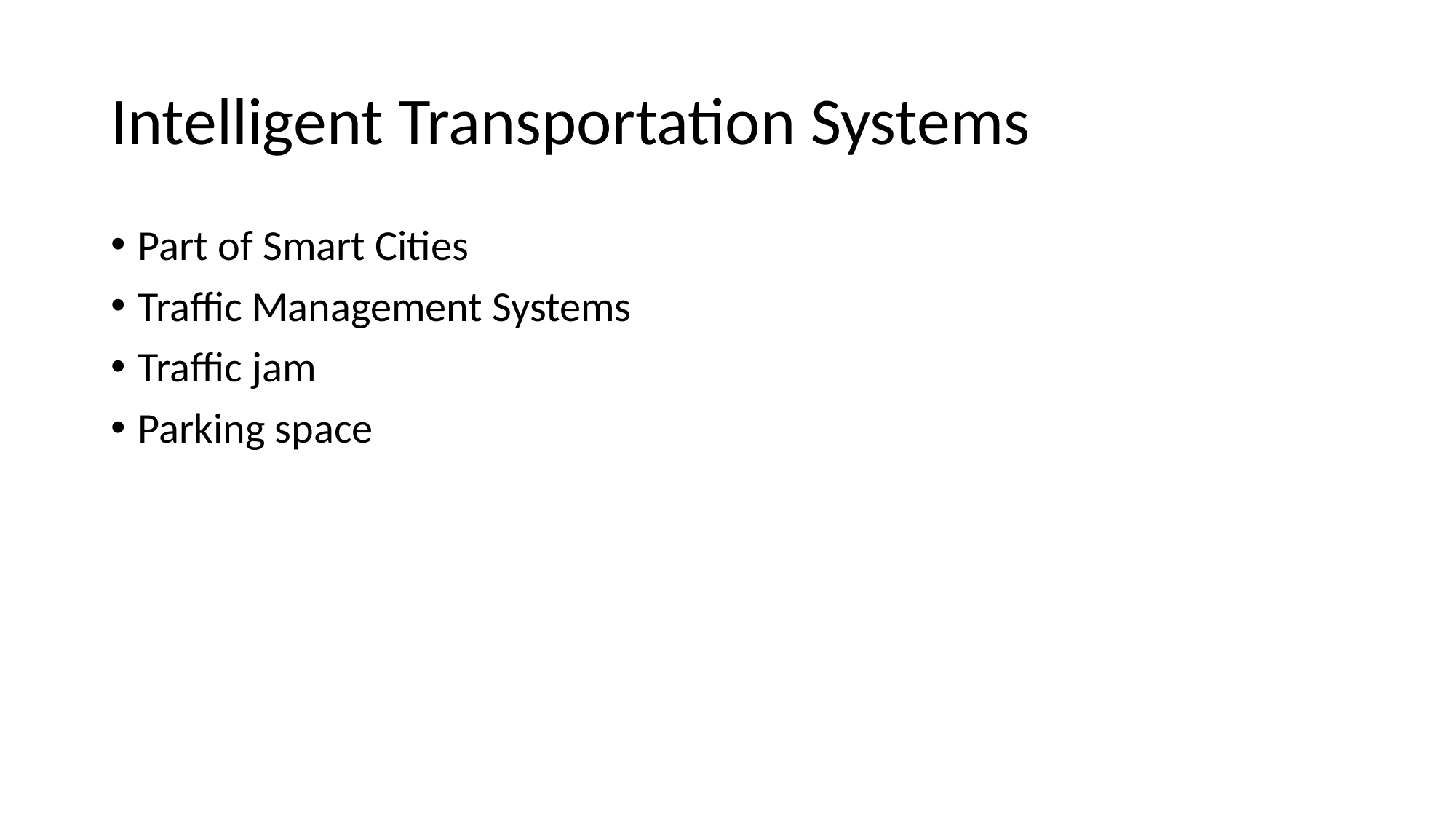

# Intelligent Transportation Systems
Part of Smart Cities
Traffic Management Systems
Traffic jam
Parking space